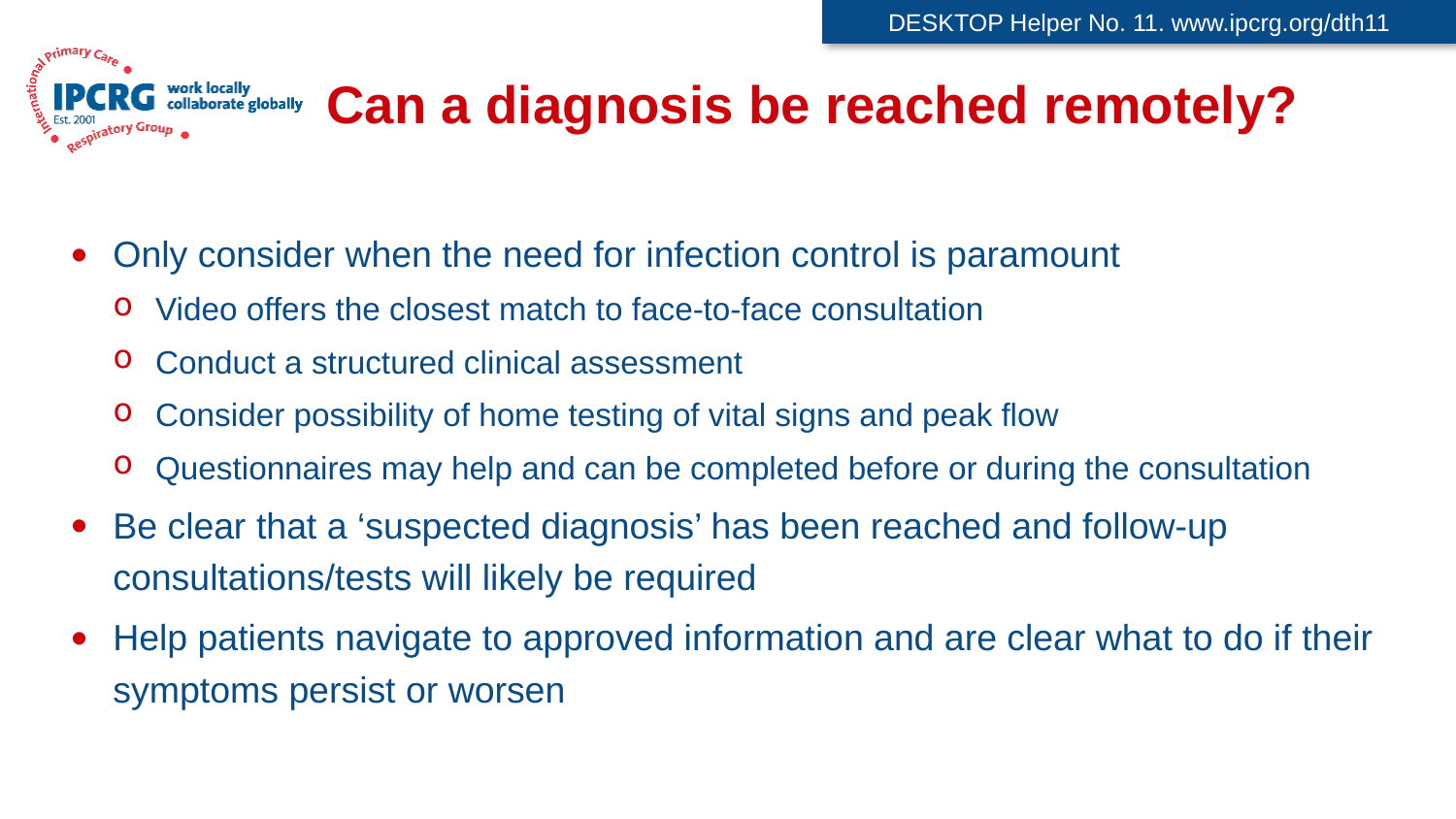

DESKTOP Helper No. 11. www.ipcrg.org/dth11
# Can a diagnosis be reached remotely?
Only consider when the need for infection control is paramount
Video offers the closest match to face-to-face consultation
Conduct a structured clinical assessment
Consider possibility of home testing of vital signs and peak flow
Questionnaires may help and can be completed before or during the consultation
Be clear that a ‘suspected diagnosis’ has been reached and follow-up consultations/tests will likely be required
Help patients navigate to approved information and are clear what to do if their symptoms persist or worsen